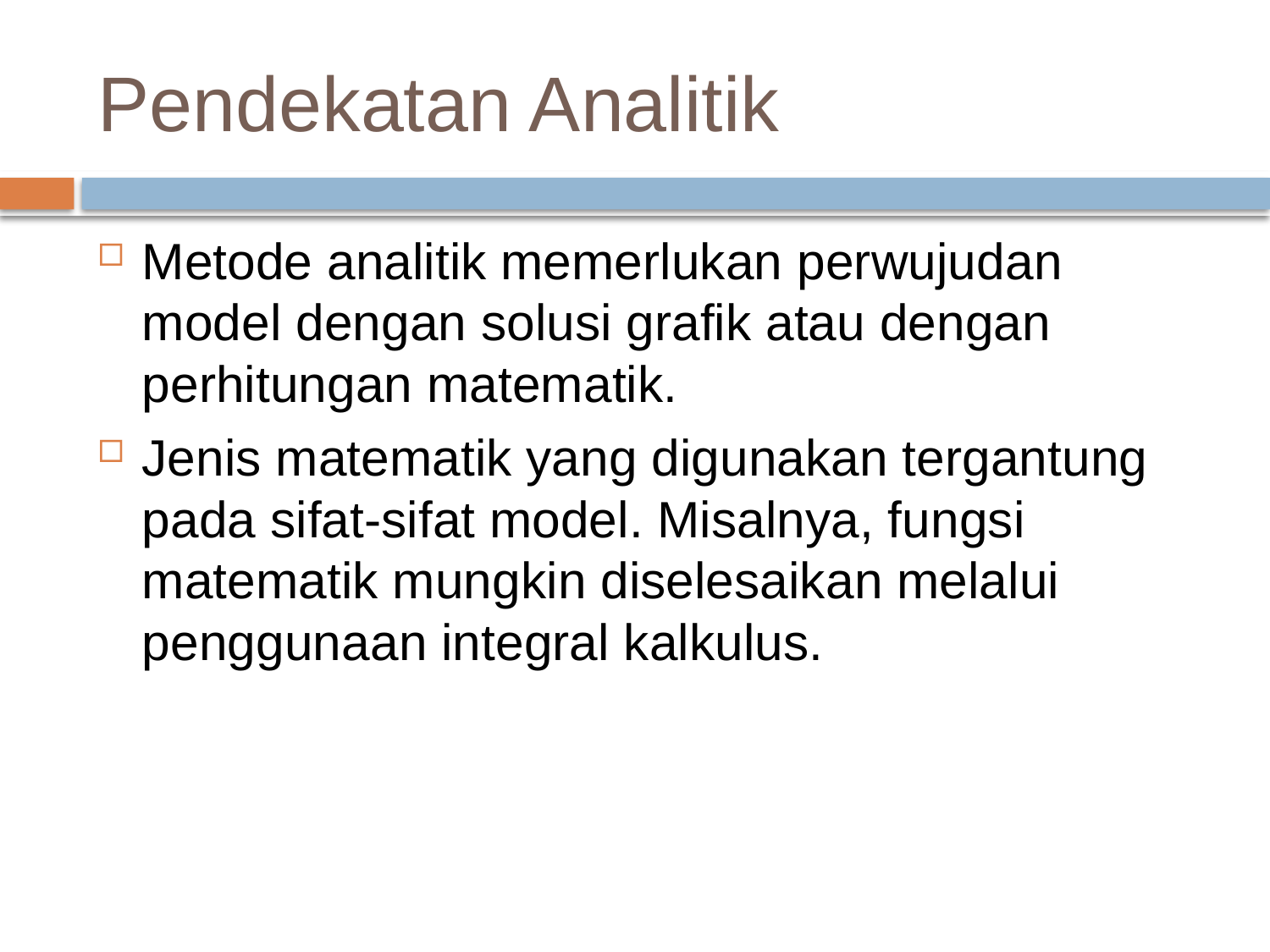

# Pendekatan Analitik
Metode analitik memerlukan perwujudan model dengan solusi grafik atau dengan perhitungan matematik.
Jenis matematik yang digunakan tergantung pada sifat-sifat model. Misalnya, fungsi matematik mungkin diselesaikan melalui penggunaan integral kalkulus.